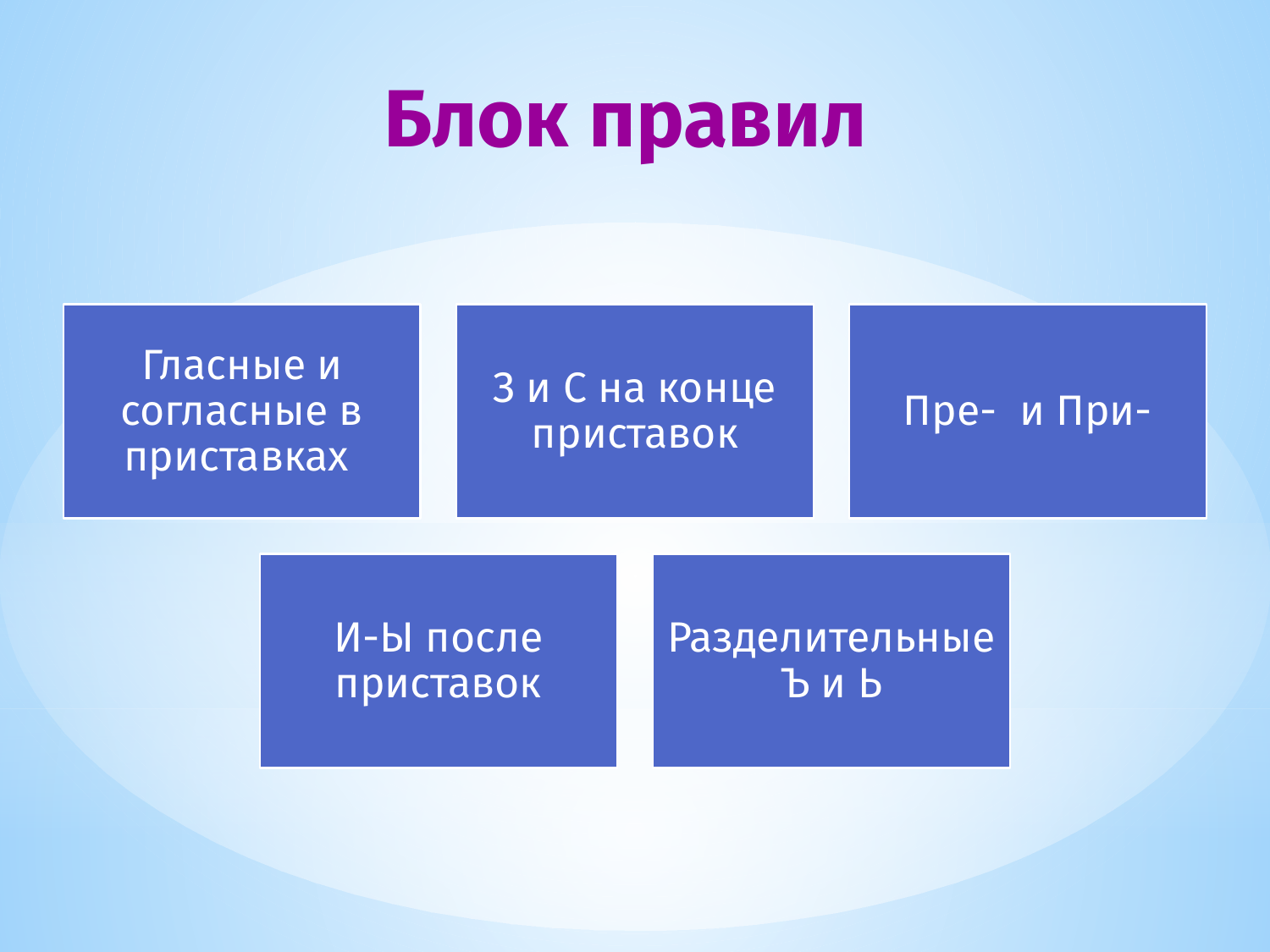

# Блок правил
Гласные и согласные в приставках
З и С на конце приставок
Пре-  и При-
И-Ы после приставок
Разделительные Ъ и Ь